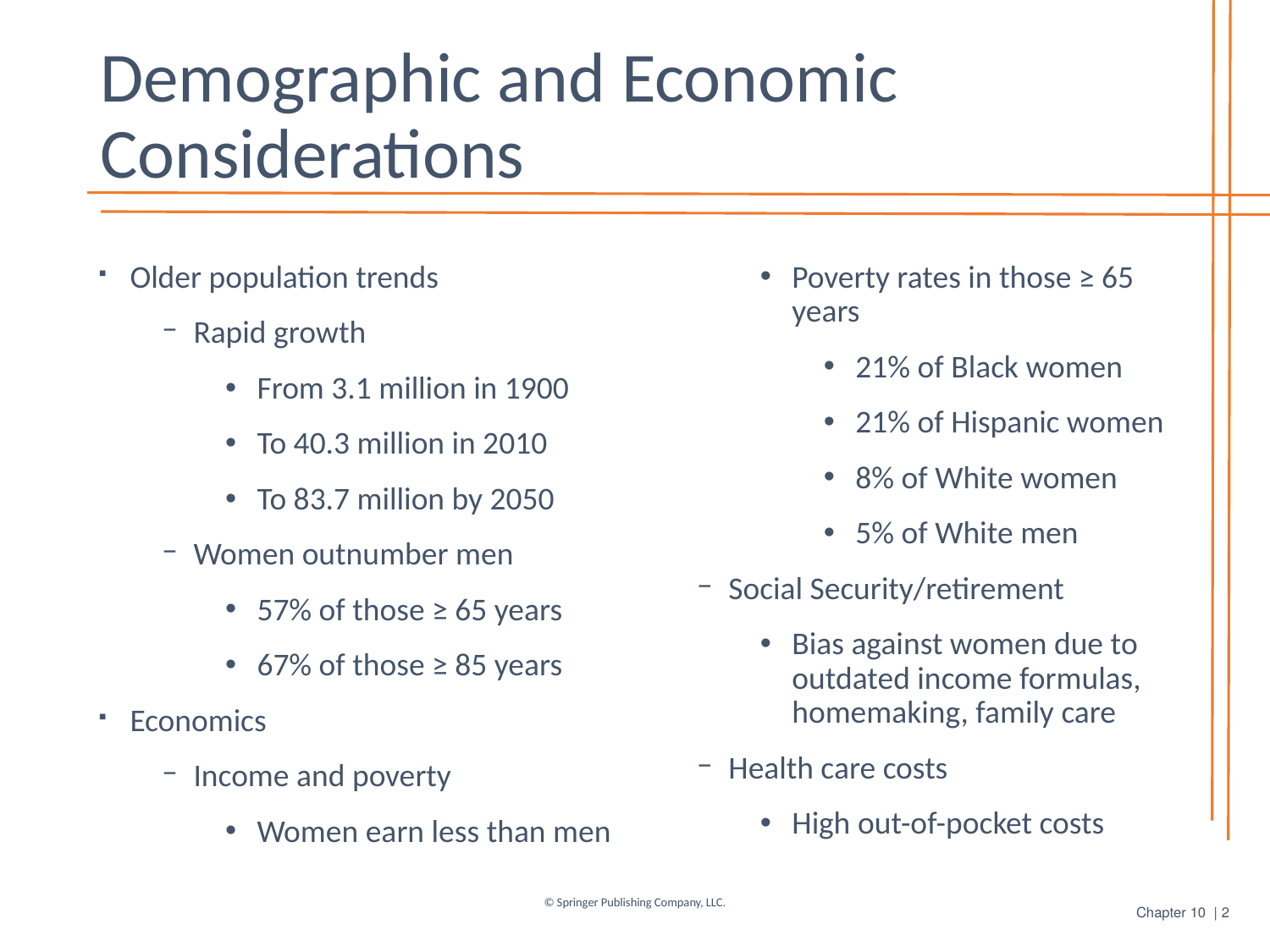

# Demographic and Economic Considerations
Older population trends
Rapid growth
From 3.1 million in 1900
To 40.3 million in 2010
To 83.7 million by 2050
Women outnumber men
57% of those ≥ 65 years
67% of those ≥ 85 years
Economics
Income and poverty
Women earn less than men
Poverty rates in those ≥ 65 years
21% of Black women
21% of Hispanic women
8% of White women
5% of White men
Social Security/retirement
Bias against women due to outdated income formulas, homemaking, family care
Health care costs
High out-of-pocket costs